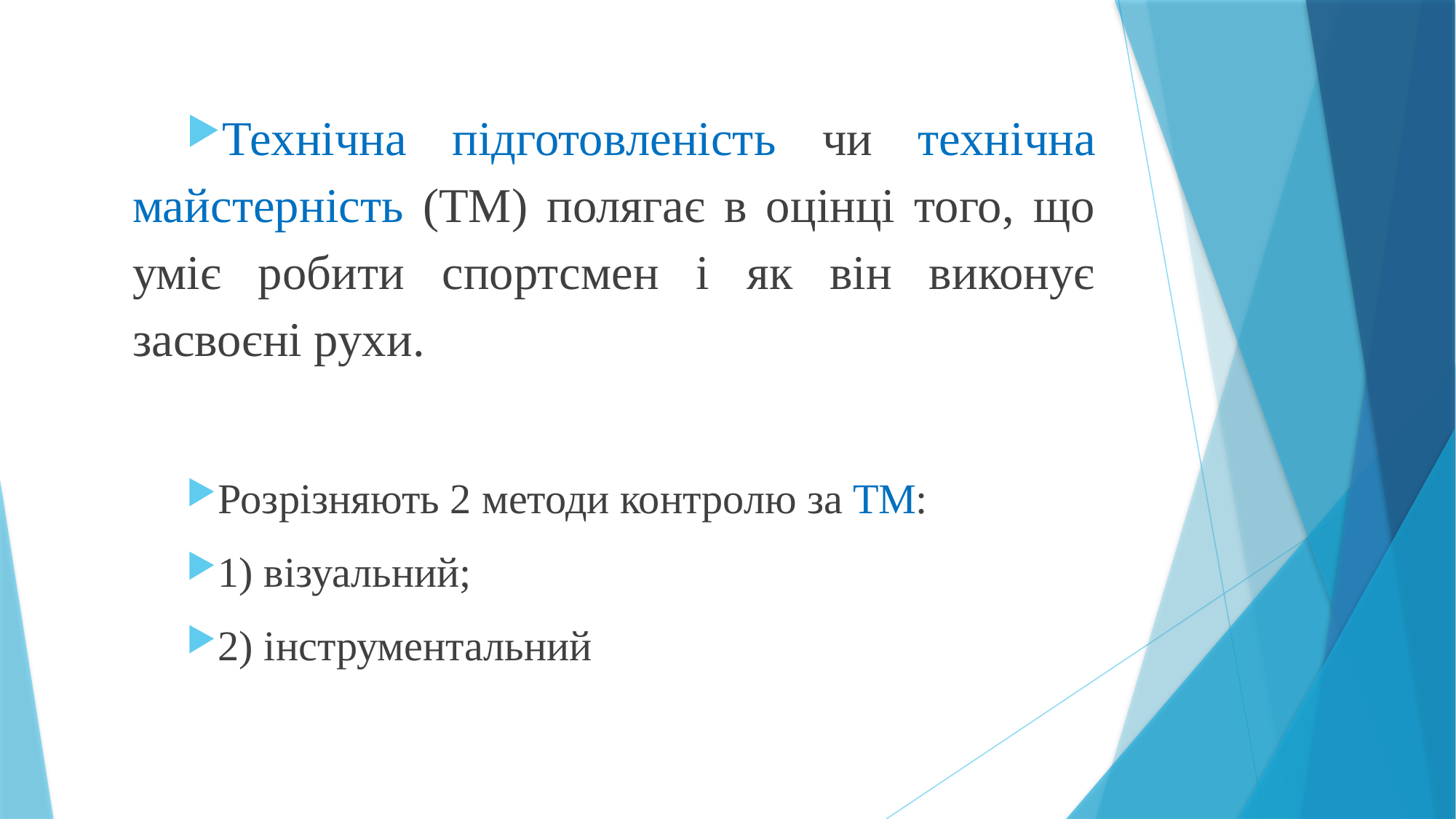

Технічна підготовленість чи технічна майстерність (ТМ) полягає в оцінці того, що уміє робити спортсмен і як він виконує засвоєні рухи.

Розрізняють 2 методи контролю за ТМ:
1) візуальний;
2) інструментальний